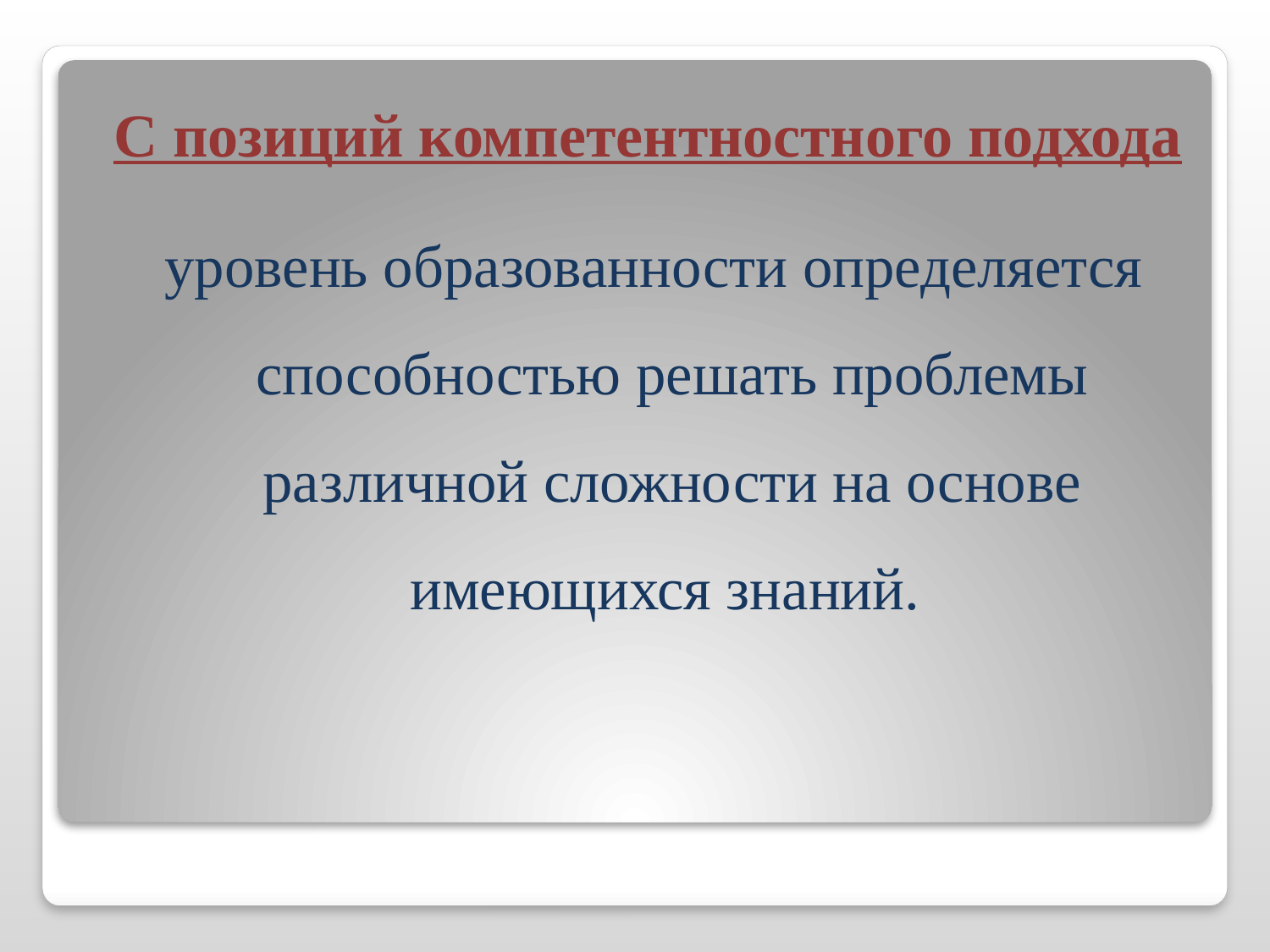

# С позиций компетентностного подхода
уровень образованности определяется способностью решать проблемы различной сложности на основе имеющихся знаний.